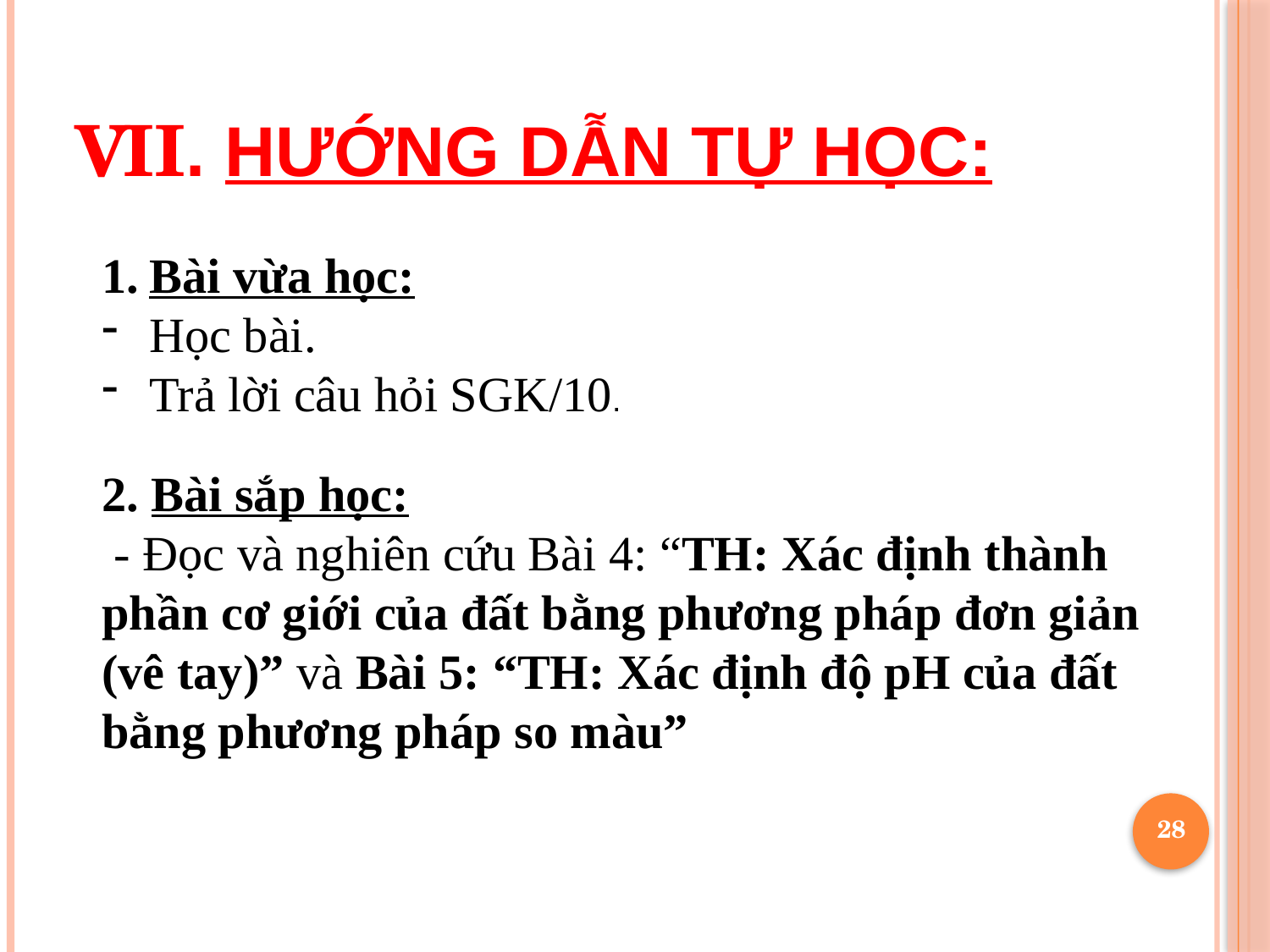

# VII. Hướng dẫn tự học:
Bài vừa học:
Học bài.
Trả lời câu hỏi SGK/10.
2. Bài sắp học:
 - Đọc và nghiên cứu Bài 4: “TH: Xác định thành phần cơ giới của đất bằng phương pháp đơn giản (vê tay)” và Bài 5: “TH: Xác định độ pH của đất bằng phương pháp so màu”

28